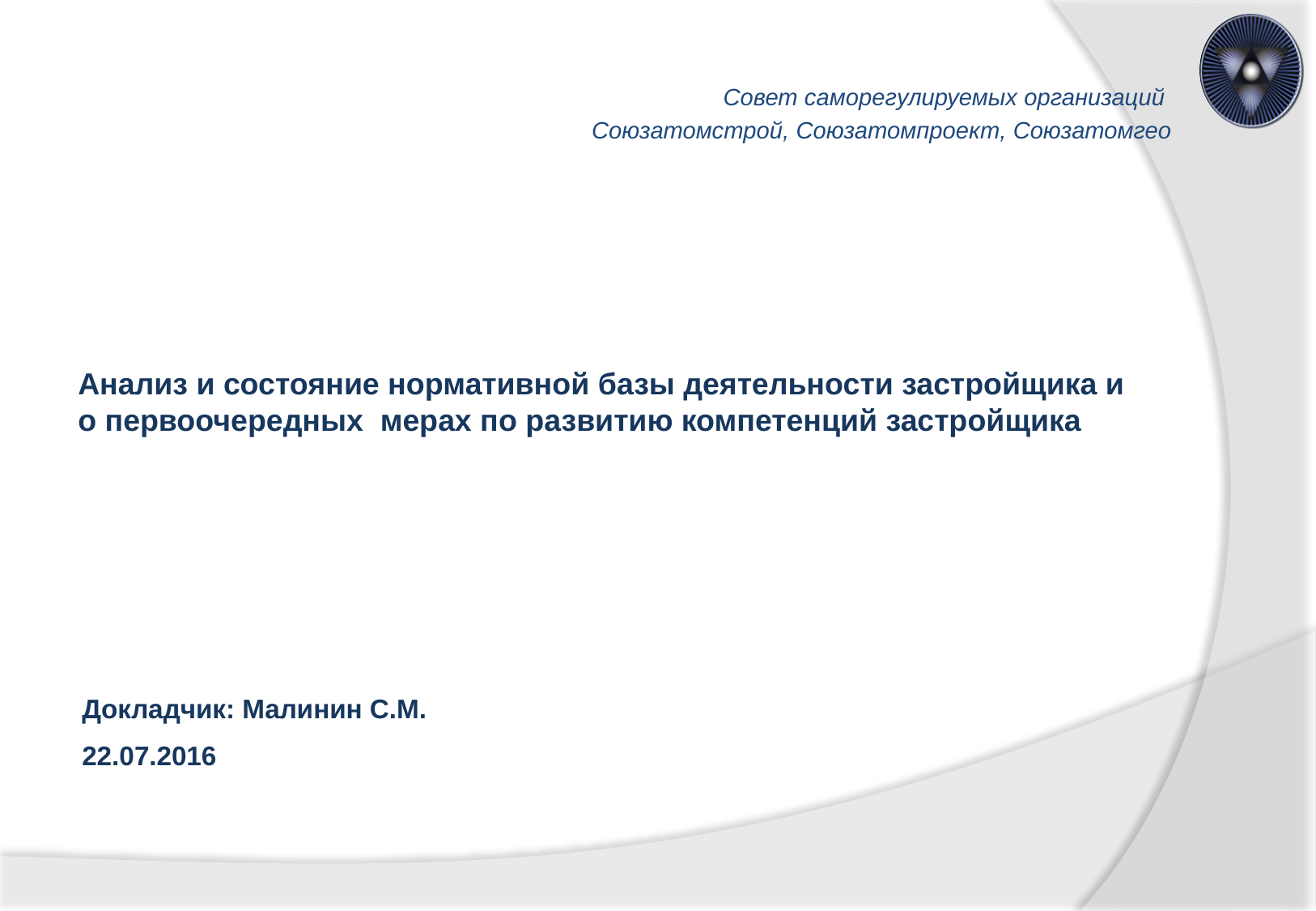

Совет саморегулируемых организаций
Союзатомстрой, Союзатомпроект, Союзатомгео

Анализ и состояние нормативной базы деятельности застройщика и о первоочередных  мерах по развитию компетенций застройщика
Докладчик: Малинин С.М.
22.07.2016